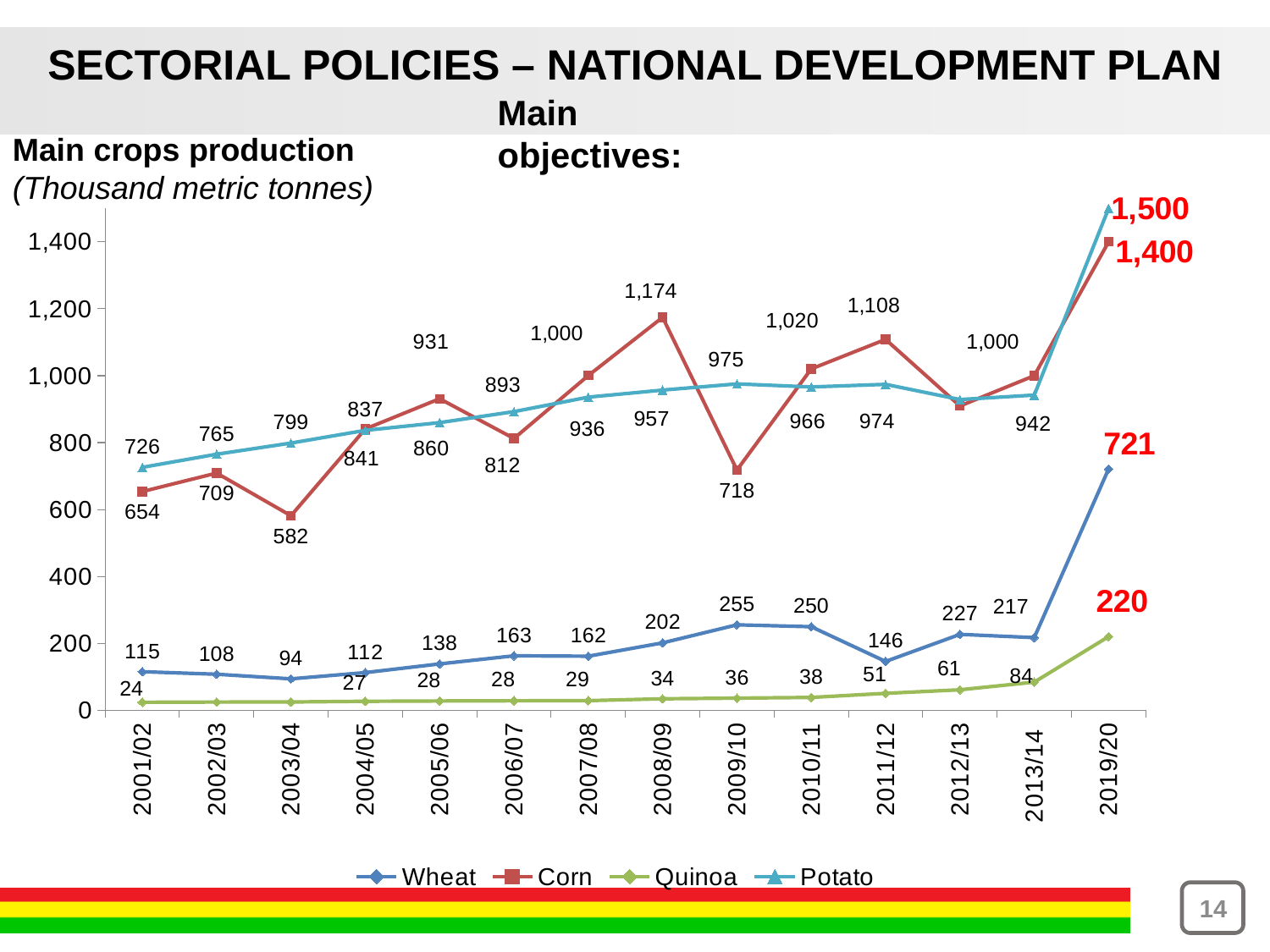

SECTORIAL POLICIES – NATIONAL DEVELOPMENT PLAN
Main objectives:
Main crops production
(Thousand metric tonnes)

### Chart

| Category | Wheat | Corn | Quinoa | Potato |
|---|---|---|---|---|
| 2001/02 | 115.131 | 653.692 | 23.786 | 725.946 |
| 2002/03 | 107.633 | 708.995 | 24.595 | 765.277 |
| 2003/04 | 93.908 | 581.508 | 24.748 | 798.577 |
| 2004/05 | 112.431 | 840.695 | 26.785 | 836.585 |
| 2005/06 | 138.445 | 930.952 | 27.739 | 859.676 |
| 2006/07 | 162.715 | 812.318 | 28.231 | 892.554 |
| 2007/08 | 161.553 | 1000.385 | 28.809 | 935.862 |
| 2008/09 | 201.508 | 1174.447 | 34.156 | 956.953 |
| 2009/10 | 255.356 | 718.0135826999999 | 36.106 | 975.418 |
| 2010/11 | 249.668 | 1020.23176 | 38.2565 | 966.413 |
| 2011/12 | 145.86182405338582 | 1108.382 | 50.56574159596961 | 974.029 |
| 2012/13 | 226.864466190196 | 909.542 | 61.182 | 928.613496147079 |
| 2013/14  | 217.0 | 1000.0 | 84.0 | 942.0 |
| 2019/20 | 721.0 | 1400.0 | 220.0 | 1500.0 |
14